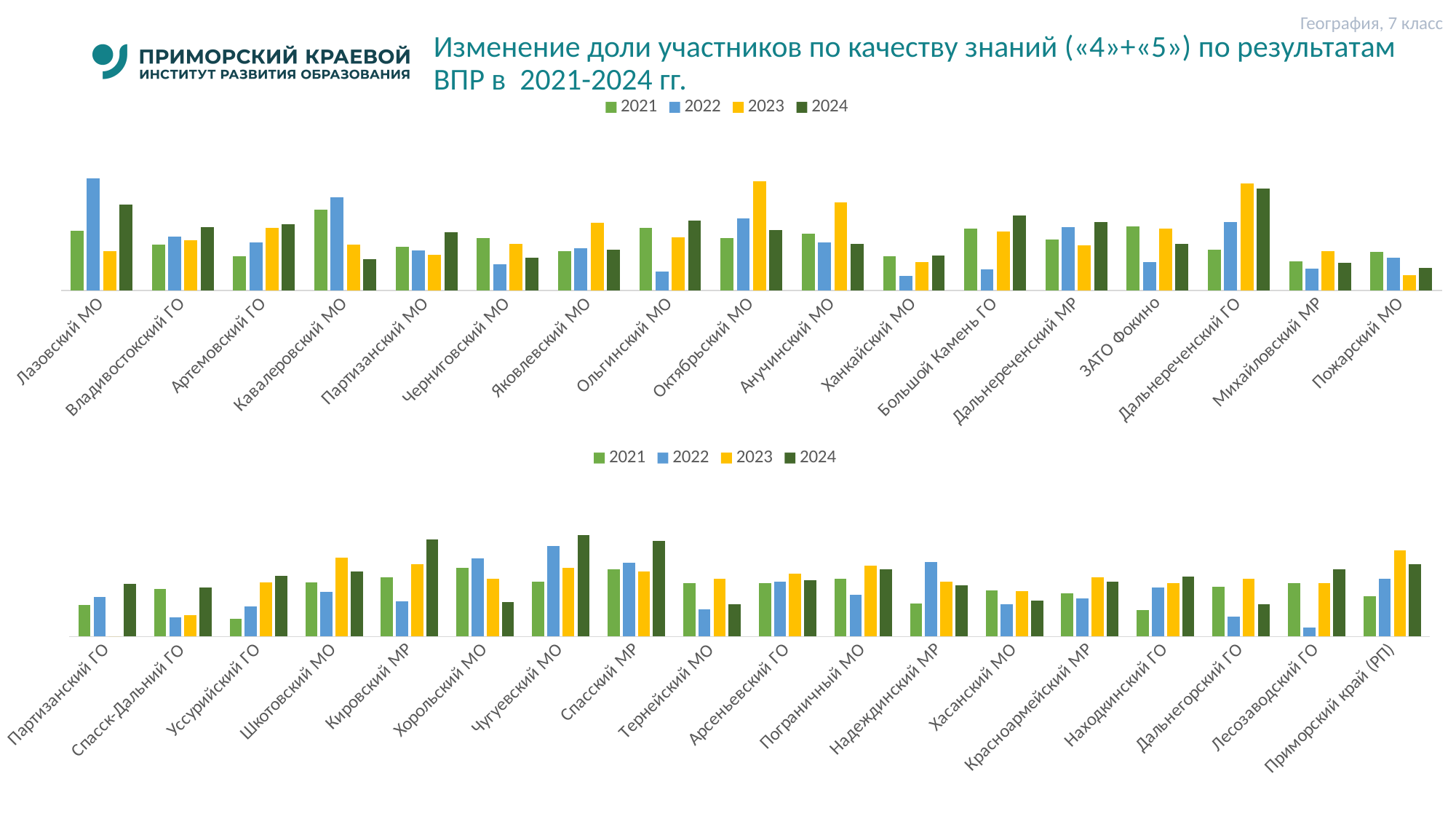

География, 7 класс
# Изменение доли участников по качеству знаний («4»+«5») по результатам ВПР в  2021-2024 гг.

### Chart

| Category | 2021 | 2022 | 2023 | 2024 |
|---|---|---|---|---|
| Лазовский МО | 35.29 | 66.67 | 23.4 | 51.29 |
| Владивостокский ГО | 27.259999999999998 | 32.16 | 29.830000000000002 | 37.6 |
| Артемовский ГО | 20.2 | 28.48 | 37.19 | 39.33 |
| Кавалеровский МО | 47.87 | 55.55 | 27.08 | 18.6 |
| Партизанский МО | 25.96 | 23.94 | 21.33 | 34.73 |
| Черниговский МО | 30.98 | 15.38 | 27.89 | 19.41 |
| Яковлевский МО | 23.17 | 25.0 | 40.39 | 24.24 |
| Ольгинский МО | 37.04 | 11.11 | 31.709999999999997 | 41.66 |
| Октябрьский МО | 31.25 | 42.699999999999996 | 65.21 | 35.85 |
| Анучинский МО | 33.6 | 28.57 | 52.39 | 27.869999999999997 |
| Ханкайский МО | 20.27 | 8.75 | 16.94 | 20.900000000000002 |
| Большой Камень ГО | 36.629999999999995 | 12.64 | 35.0 | 44.730000000000004 |
| Дальнереченский МР | 30.169999999999998 | 37.510000000000005 | 26.919999999999998 | 40.91 |
| ЗАТО Фокино | 38.230000000000004 | 16.67 | 36.73 | 27.59 |
| Дальнереченский ГО | 24.21 | 40.74 | 63.629999999999995 | 60.650000000000006 |
| Михайловский МР | 17.41 | 13.040000000000001 | 23.53 | 16.46 |
| Пожарский МО | 22.98 | 19.380000000000003 | 8.93 | 13.33 |

### Chart

| Category | 2021 | 2022 | 2023 | 2024 |
|---|---|---|---|---|
| Партизанский ГО | 19.5 | 24.470000000000002 | 0.0 | 32.61 |
| Спасск-Дальний ГО | 29.37 | 11.700000000000001 | 13.229999999999999 | 30.33 |
| Уссурийский ГО | 10.81 | 18.57 | 33.34 | 37.38 |
| Шкотовский МО | 33.480000000000004 | 27.77 | 48.81 | 40.0 |
| Кировский МР | 36.41 | 21.82 | 44.65 | 60.0 |
| Хорольский МО | 42.26 | 48.440000000000005 | 35.85 | 21.52 |
| Чугуевский МО | 33.85 | 55.82000000000001 | 42.42 | 62.68 |
| Спасский МР | 41.42 | 45.58 | 40.0 | 59.32 |
| Тернейский МО | 32.99 | 16.95 | 35.55 | 20.0 |
| Арсеньевский ГО | 33.02 | 33.73 | 38.92 | 34.69 |
| Пограничный МО | 35.58 | 26.0 | 43.61 | 41.54 |
| Надеждинский МР | 20.3 | 45.86 | 34.04 | 31.730000000000004 |
| Хасанский МО | 28.299999999999997 | 19.84 | 28.259999999999998 | 22.220000000000002 |
| Красноармейский МР | 26.590000000000003 | 23.61 | 36.66 | 33.870000000000005 |
| Находкинский ГО | 16.35 | 30.22 | 32.88 | 36.97 |
| Дальнегорский ГО | 30.869999999999997 | 12.39 | 35.830000000000005 | 20.15 |
| Лесозаводский ГО | 33.15 | 5.56 | 32.93 | 41.44 |
| Приморский край (РП) | 24.89 | 35.71 | 53.19 | 44.739999999999995 |